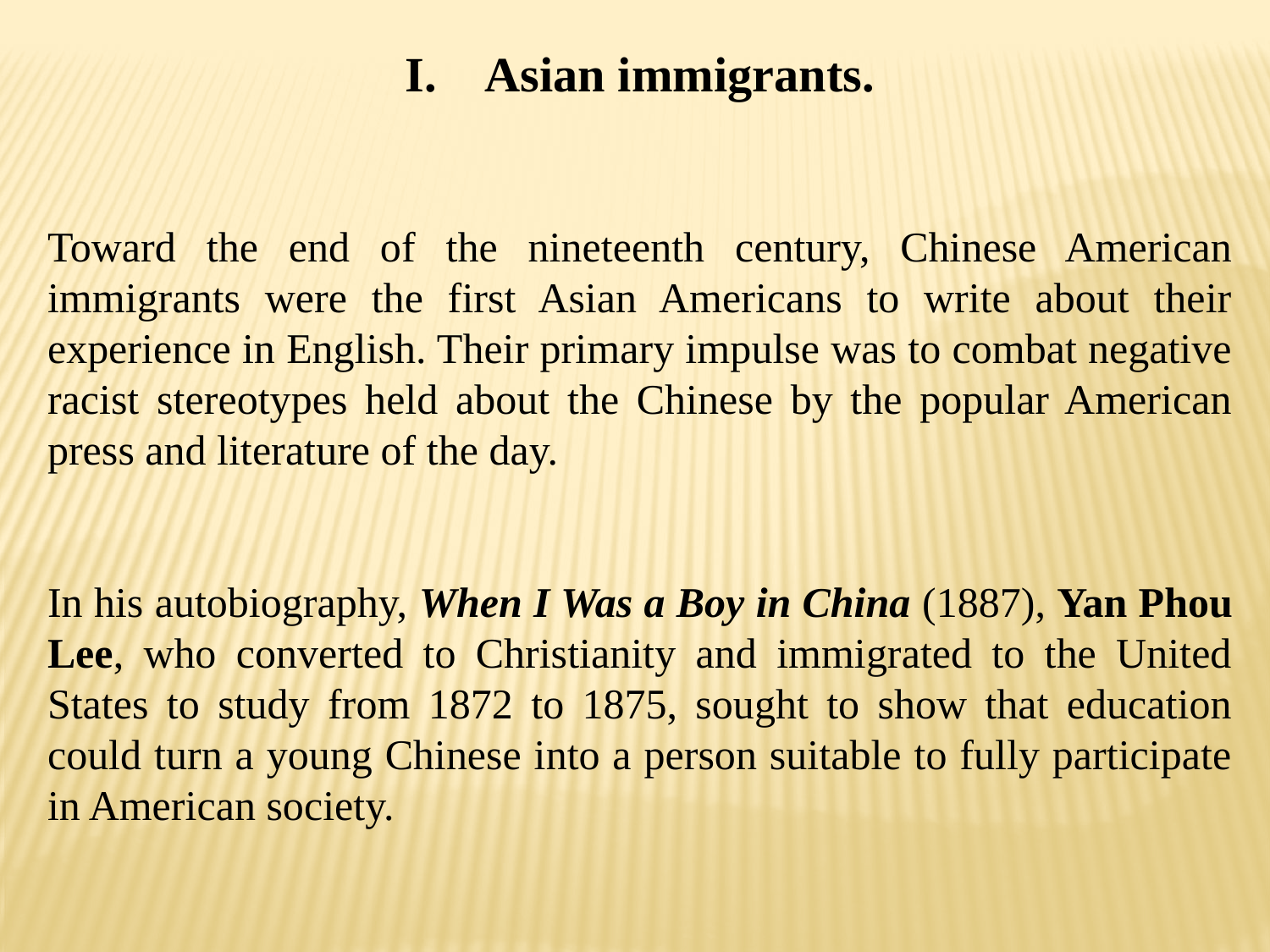

Asian immigrants.

Toward the end of the nineteenth century, Chinese American immigrants were the first Asian Americans to write about their experience in English. Their primary impulse was to combat negative racist stereotypes held about the Chinese by the popular American press and literature of the day.

In his autobiography, When I Was a Boy in China (1887), Yan Phou Lee, who converted to Christianity and immigrated to the United States to study from 1872 to 1875, sought to show that education could turn a young Chinese into a person suitable to fully participate in American society.